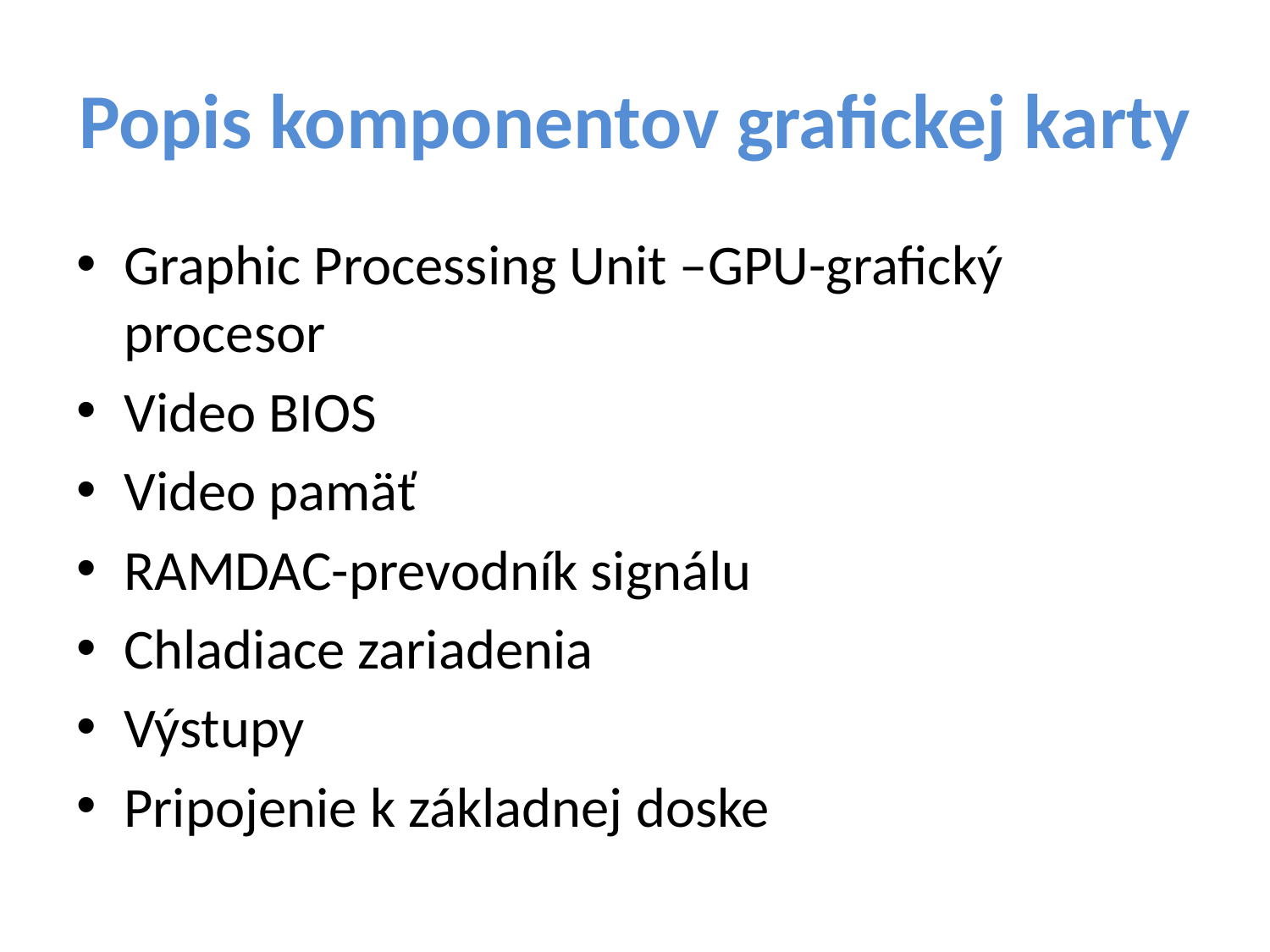

# Popis komponentov grafickej karty
Graphic Processing Unit –GPU-grafický procesor
Video BIOS
Video pamäť
RAMDAC-prevodník signálu
Chladiace zariadenia
Výstupy
Pripojenie k základnej doske